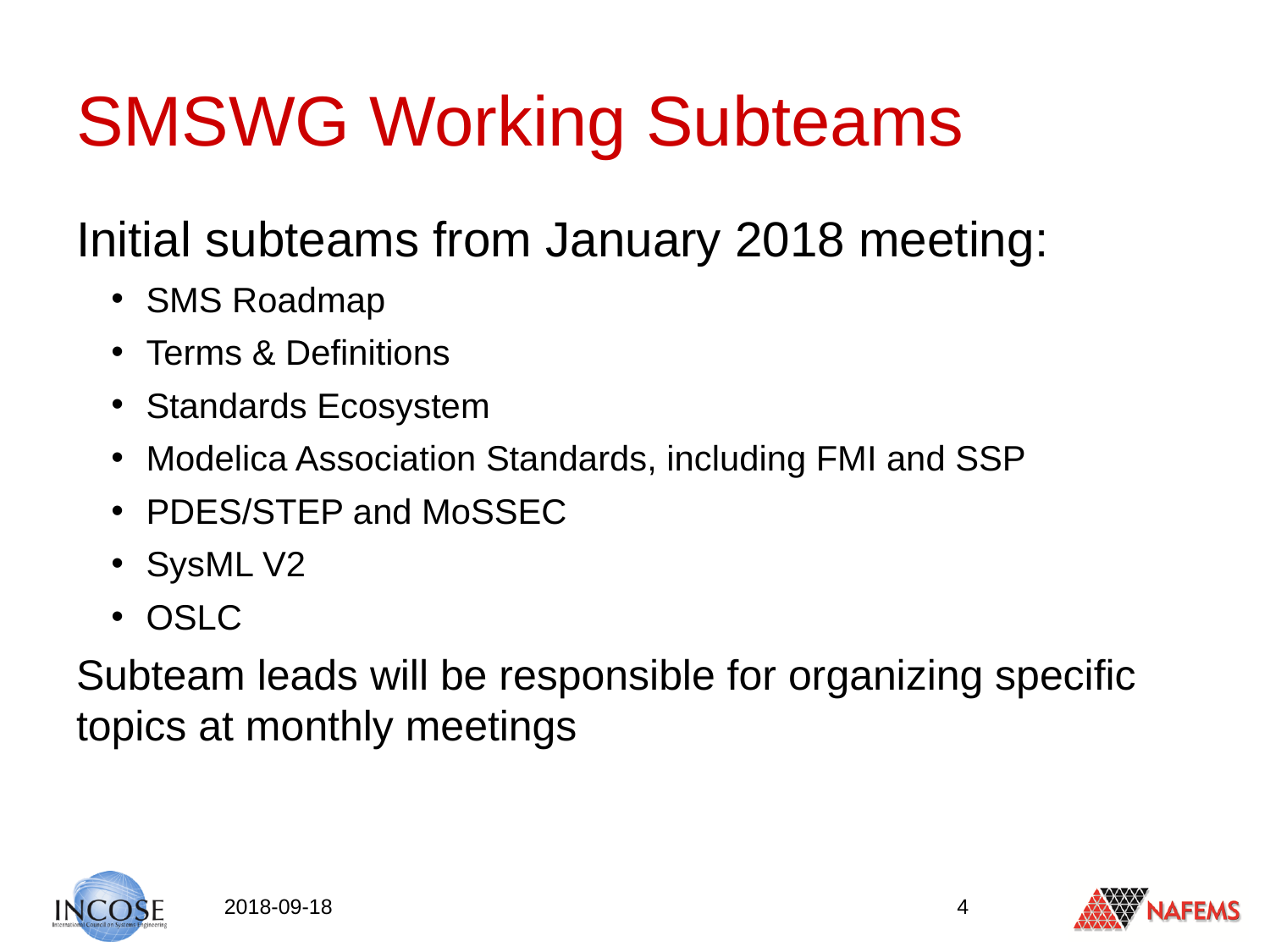

# SMSWG Working Subteams
Initial subteams from January 2018 meeting:
SMS Roadmap
Terms & Definitions
Standards Ecosystem
Modelica Association Standards, including FMI and SSP
PDES/STEP and MoSSEC
SysML V2
OSLC
Subteam leads will be responsible for organizing specific topics at monthly meetings

2018-09-18
4